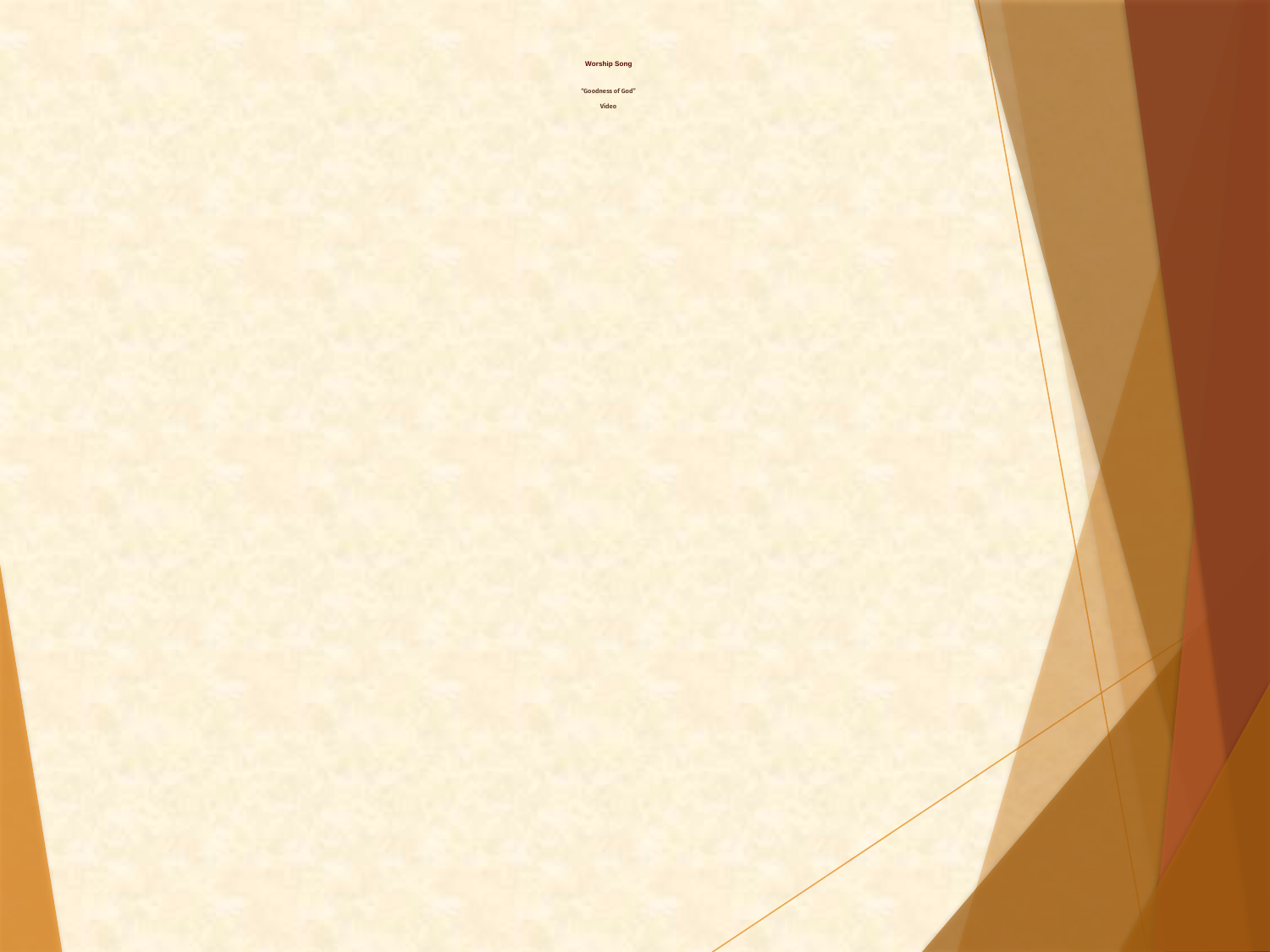

# Worship Song “Goodness of God” Video